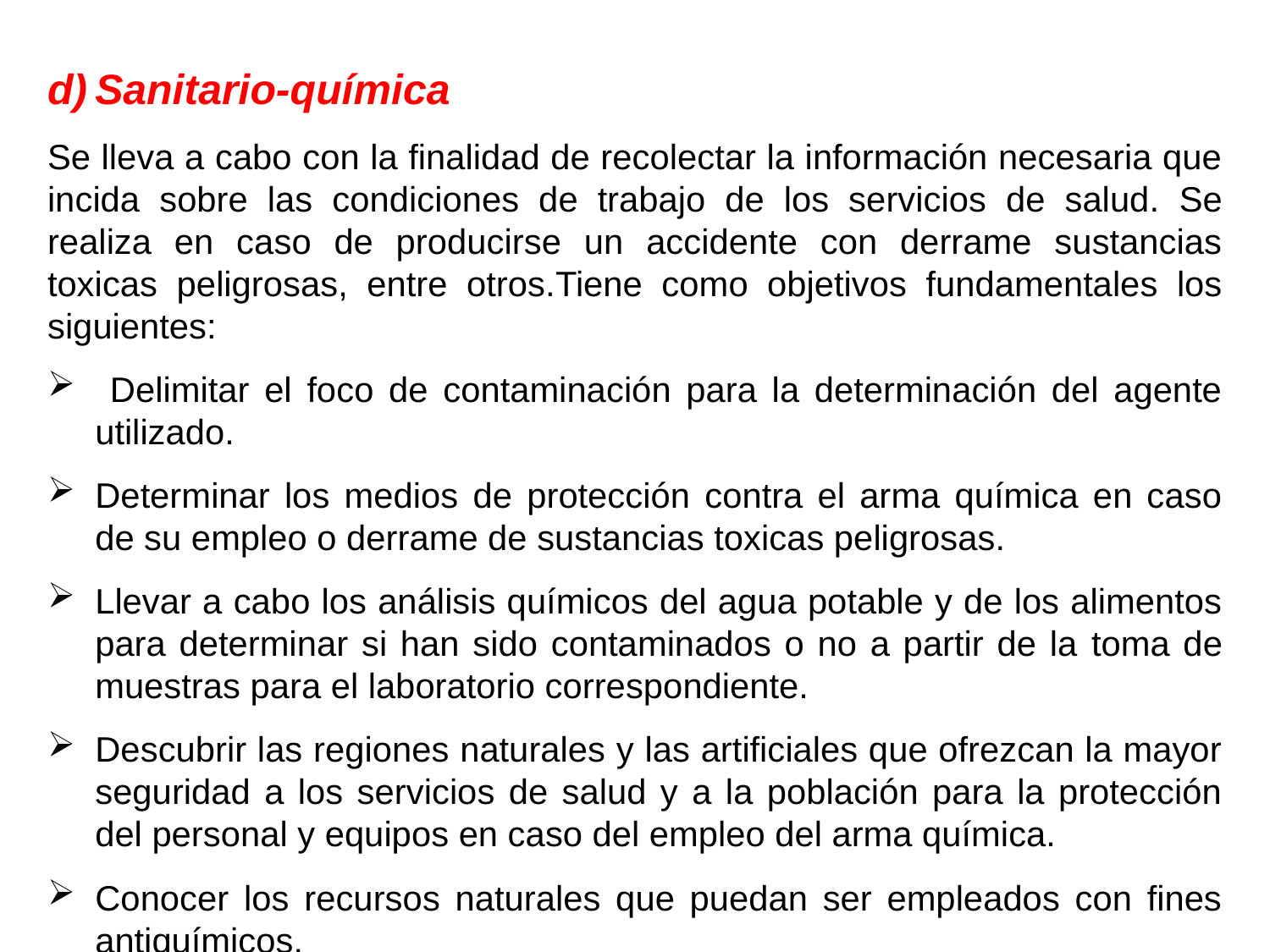

Sanitario-química
Se lleva a cabo con la finalidad de recolectar la información necesaria que incida sobre las condiciones de trabajo de los servicios de salud. Se realiza en caso de producirse un accidente con derrame sustancias toxicas peligrosas, entre otros.Tiene como objetivos fundamentales los siguientes:
 Delimitar el foco de contaminación para la determinación del agente utilizado.
Determinar los medios de protección contra el arma química en caso de su empleo o derrame de sustancias toxicas peligrosas.
Llevar a cabo los análisis químicos del agua potable y de los alimentos para determinar si han sido contaminados o no a partir de la toma de muestras para el laboratorio correspondiente.
Descubrir las regiones naturales y las artificiales que ofrezcan la mayor seguridad a los servicios de salud y a la población para la protección del personal y equipos en caso del empleo del arma química.
Conocer los recursos naturales que puedan ser empleados con fines antiquímicos.